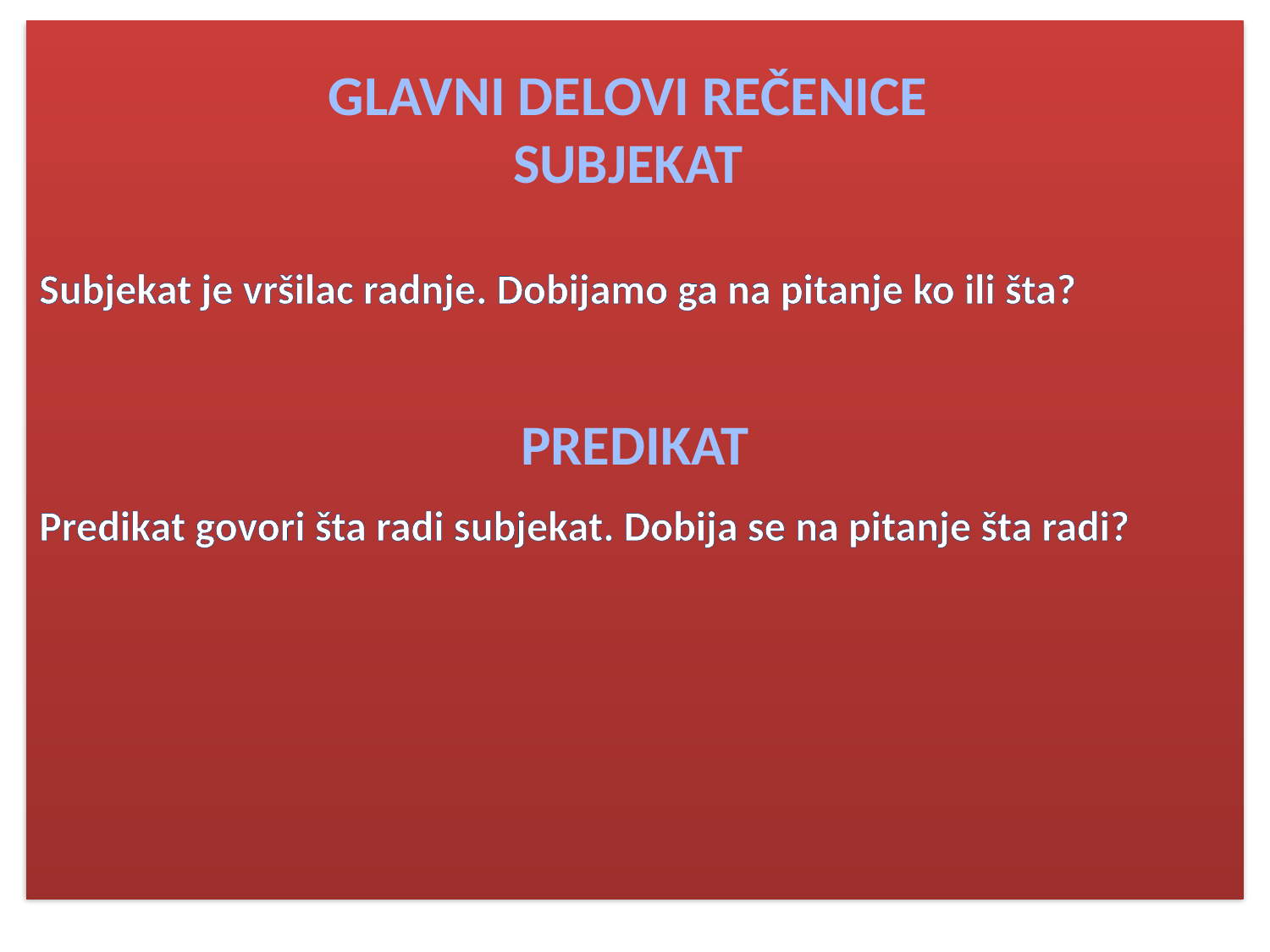

Subjekat je vršilac radnje. Dobijamo ga na pitanje ko ili šta?

Predikat govori šta radi subjekat. Dobija se na pitanje šta radi?

#
GLAVNI DELOVI REČENICE
SUBJEKAT
PREDIKAT